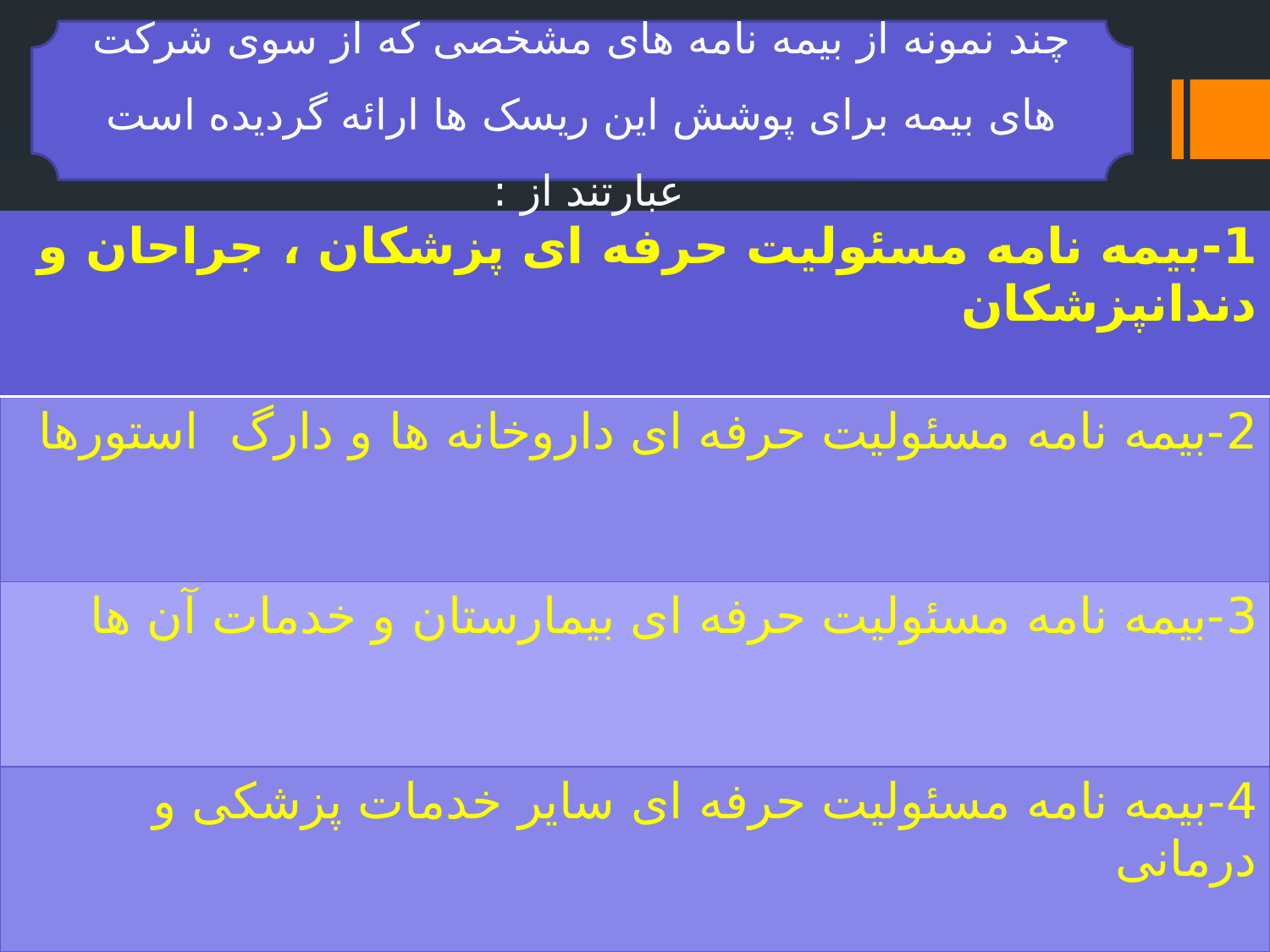

چند نمونه از بیمه نامه های مشخصی که از سوی شرکت های بیمه برای پوشش این ریسک ها ارائه گردیده است عبارتند از :
| 1-بیمه نامه مسئولیت حرفه ای پزشکان ، جراحان و دندانپزشکان |
| --- |
| 2-بیمه نامه مسئولیت حرفه ای داروخانه ها و دارگ استورها |
| 3-بیمه نامه مسئولیت حرفه ای بیمارستان و خدمات آن ها |
| 4-بیمه نامه مسئولیت حرفه ای سایر خدمات پزشکی و درمانی |